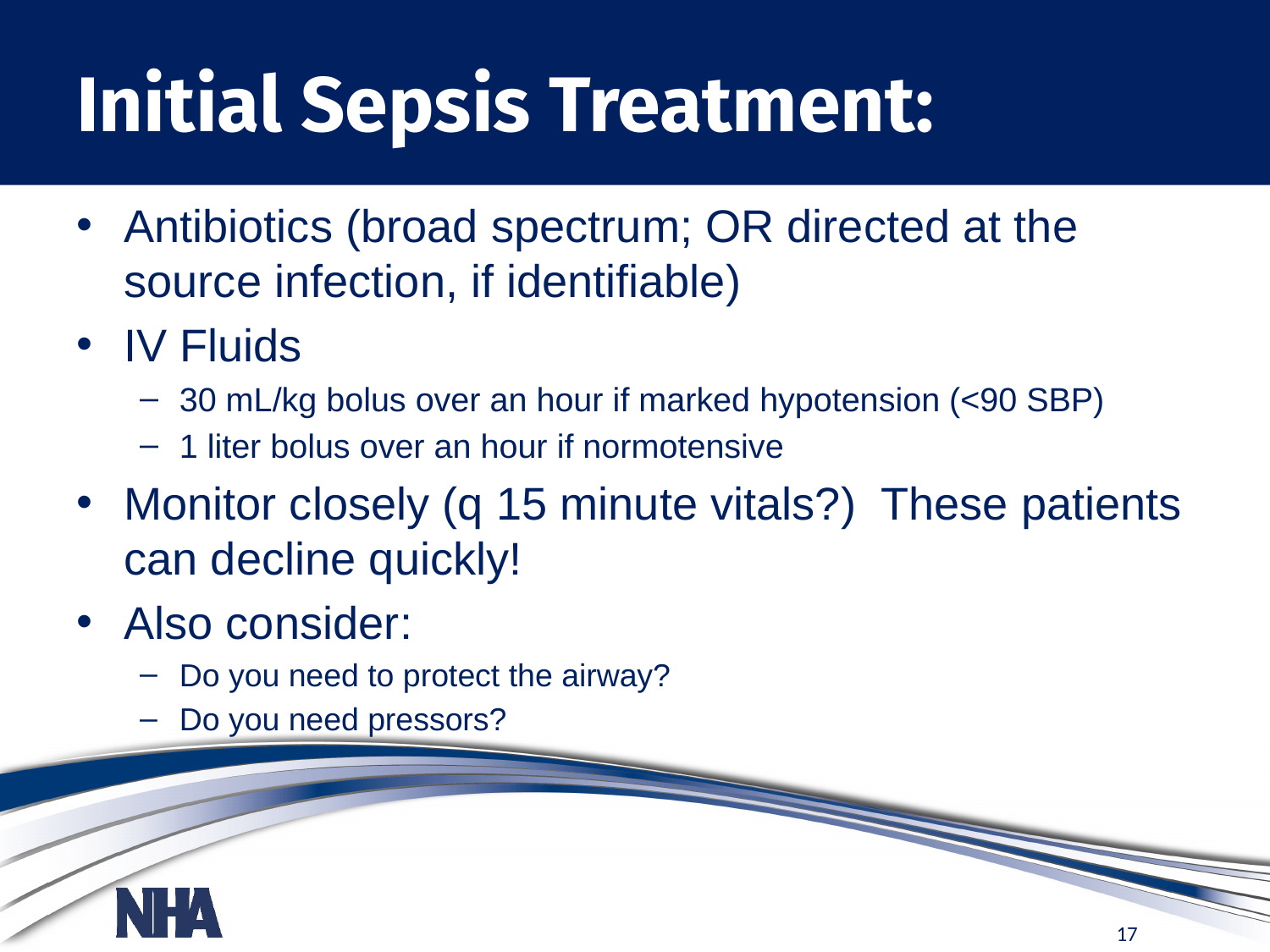

# Initial Sepsis Treatment:
Antibiotics (broad spectrum; OR directed at the source infection, if identifiable)
IV Fluids
30 mL/kg bolus over an hour if marked hypotension (<90 SBP)
1 liter bolus over an hour if normotensive
Monitor closely (q 15 minute vitals?)  These patients can decline quickly!
Also consider:
Do you need to protect the airway?
Do you need pressors?